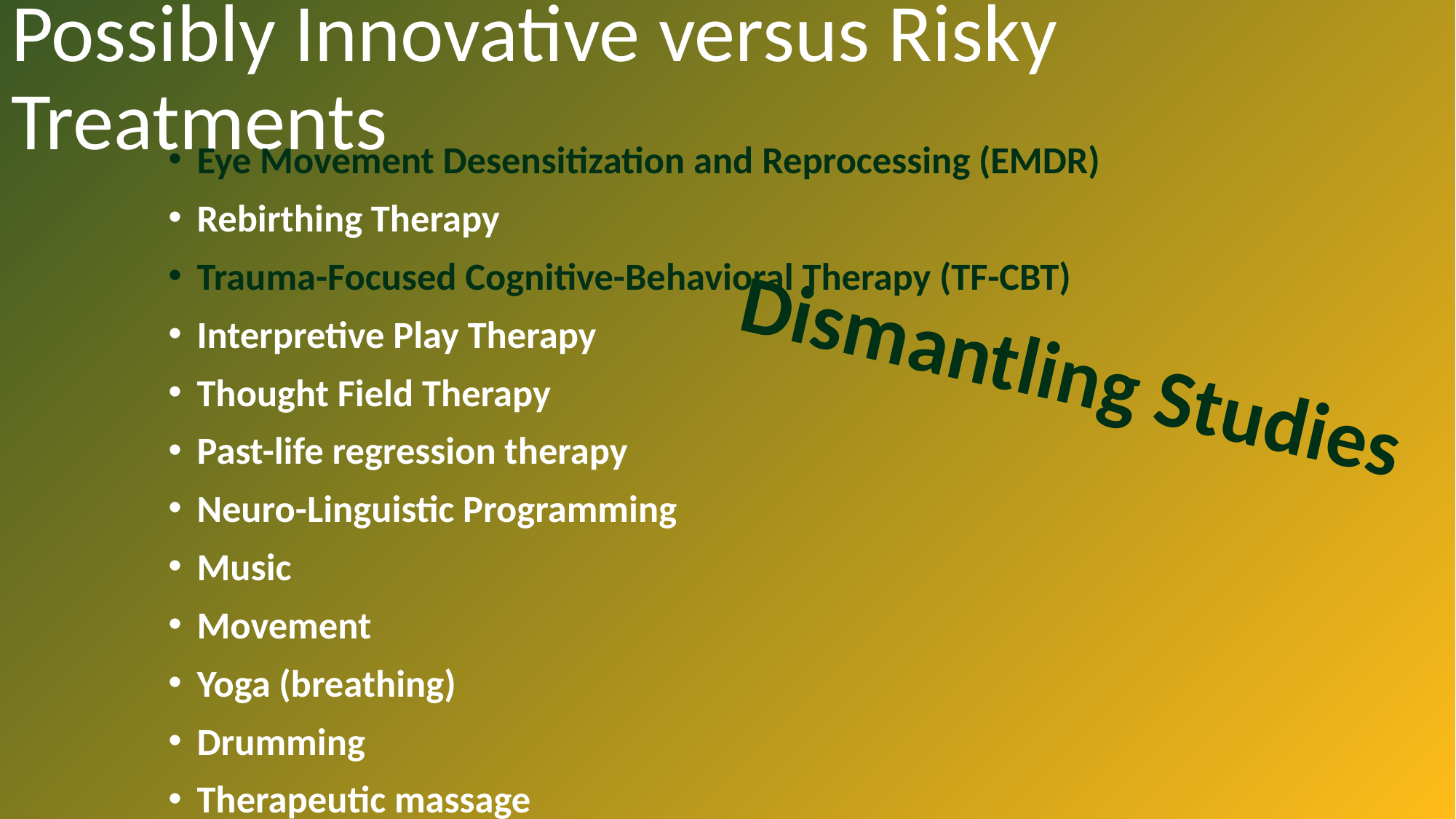

# Possibly Innovative versus Risky Treatments
Eye Movement Desensitization and Reprocessing (EMDR)
Rebirthing Therapy
Trauma-Focused Cognitive-Behavioral Therapy (TF-CBT)
Interpretive Play Therapy
Thought Field Therapy
Past-life regression therapy
Neuro-Linguistic Programming
Music
Movement
Yoga (breathing)
Drumming
Therapeutic massage
Neurosequential Model of Therapeutics

Dismantling Studies